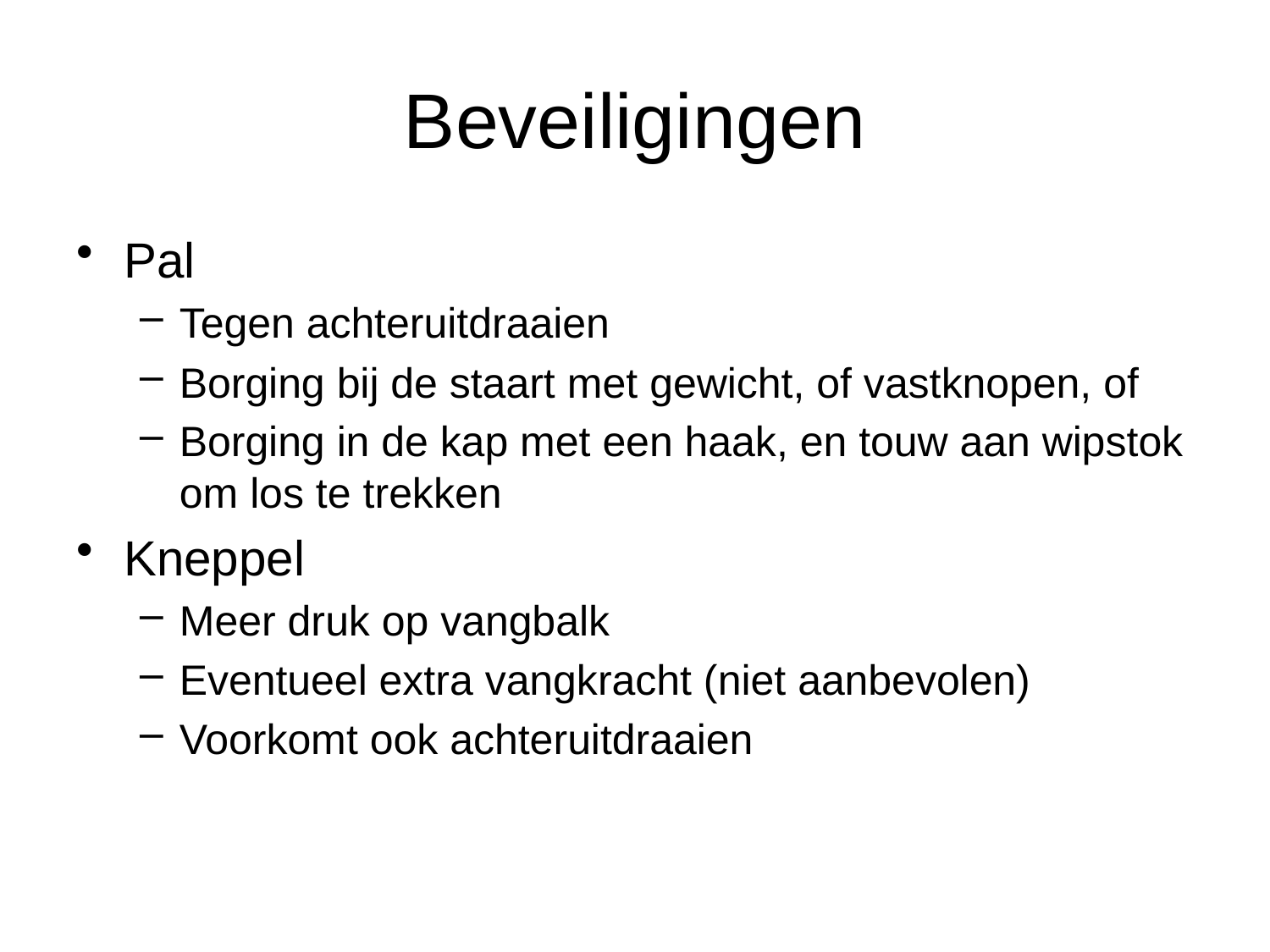

# Beveiligingen
Pal
Tegen achteruitdraaien
Borging bij de staart met gewicht, of vastknopen, of
Borging in de kap met een haak, en touw aan wipstok om los te trekken
Kneppel
Meer druk op vangbalk
Eventueel extra vangkracht (niet aanbevolen)
Voorkomt ook achteruitdraaien